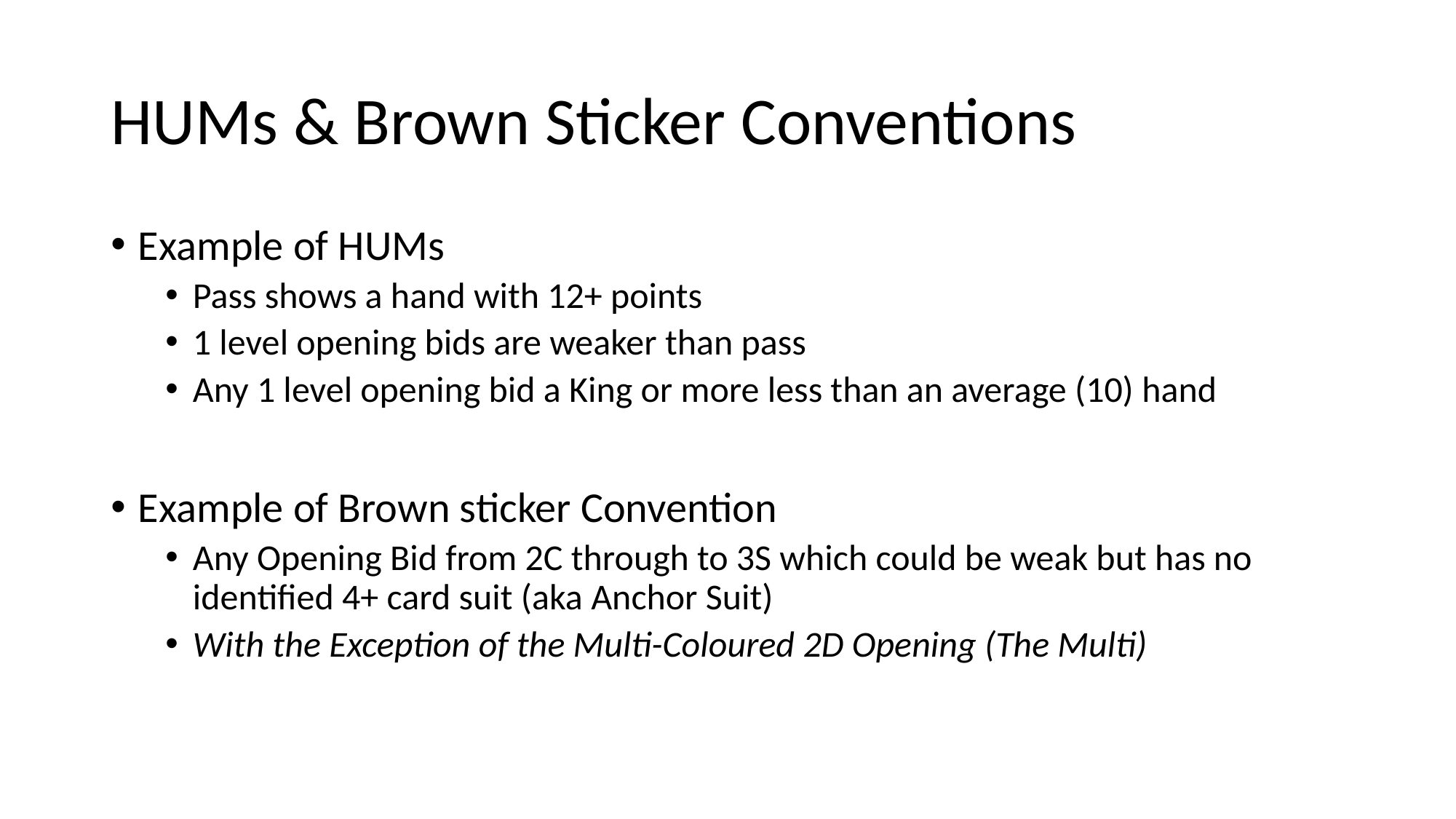

# HUMs & Brown Sticker Conventions
Example of HUMs
Pass shows a hand with 12+ points
1 level opening bids are weaker than pass
Any 1 level opening bid a King or more less than an average (10) hand

Example of Brown sticker Convention
Any Opening Bid from 2C through to 3S which could be weak but has no identified 4+ card suit (aka Anchor Suit)
With the Exception of the Multi-Coloured 2D Opening (The Multi)